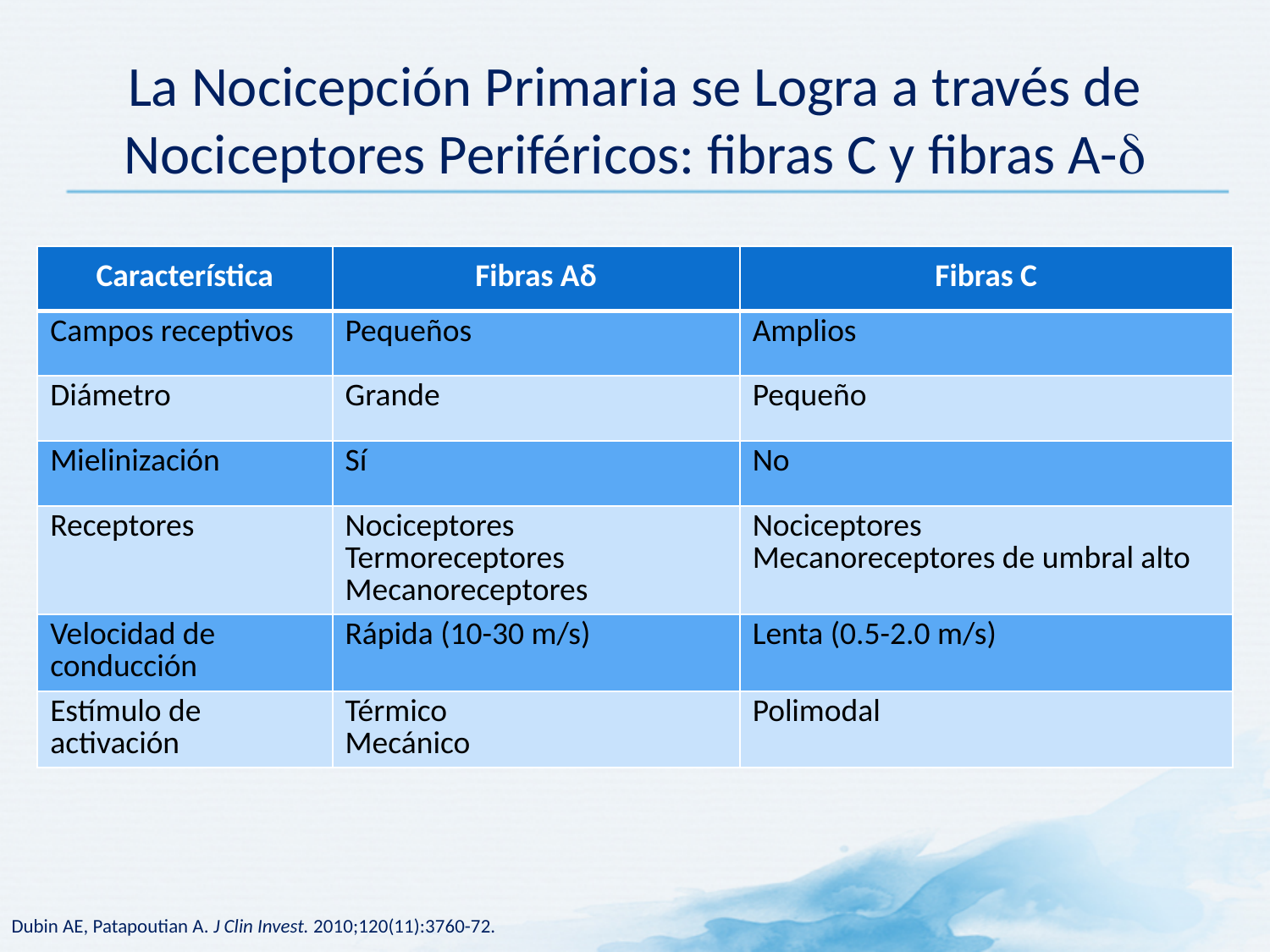

# La Nocicepción Primaria se Logra a través de Nociceptores Periféricos: fibras C y fibras A-δ
| Característica | Fibras Aδ | Fibras C |
| --- | --- | --- |
| Campos receptivos | Pequeños | Amplios |
| Diámetro | Grande | Pequeño |
| Mielinización | Sí | No |
| Receptores | Nociceptores Termoreceptores Mecanoreceptores | Nociceptores Mecanoreceptores de umbral alto |
| Velocidad de conducción | Rápida (10-30 m/s) | Lenta (0.5-2.0 m/s) |
| Estímulo de activación | Térmico Mecánico | Polimodal |
Dubin AE, Patapoutian A. J Clin Invest. 2010;120(11):3760-72.